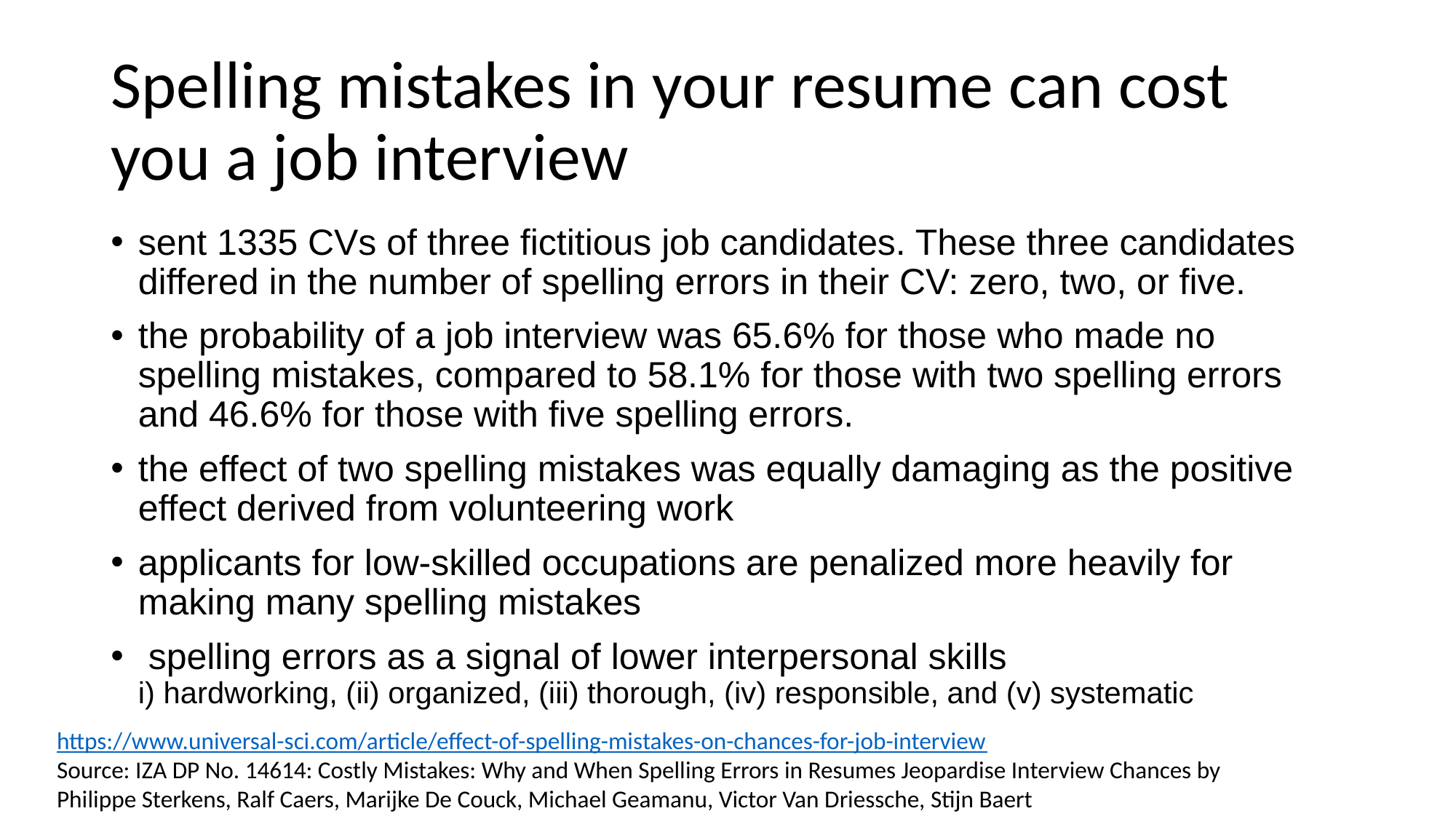

# Spelling mistakes in your resume can cost you a job interview
sent 1335 CVs of three fictitious job candidates. These three candidates differed in the number of spelling errors in their CV: zero, two, or five.
the probability of a job interview was 65.6% for those who made no spelling mistakes, compared to 58.1% for those with two spelling errors and 46.6% for those with five spelling errors.
the effect of two spelling mistakes was equally damaging as the positive effect derived from volunteering work
applicants for low-skilled occupations are penalized more heavily for making many spelling mistakes
 spelling errors as a signal of lower interpersonal skills
i) hardworking, (ii) organized, (iii) thorough, (iv) responsible, and (v) systematic
https://www.universal-sci.com/article/effect-of-spelling-mistakes-on-chances-for-job-interview
Source: IZA DP No. 14614: Costly Mistakes: Why and When Spelling Errors in Resumes Jeopardise Interview Chances by Philippe Sterkens, Ralf Caers, Marijke De Couck, Michael Geamanu, Victor Van Driessche, Stijn Baert